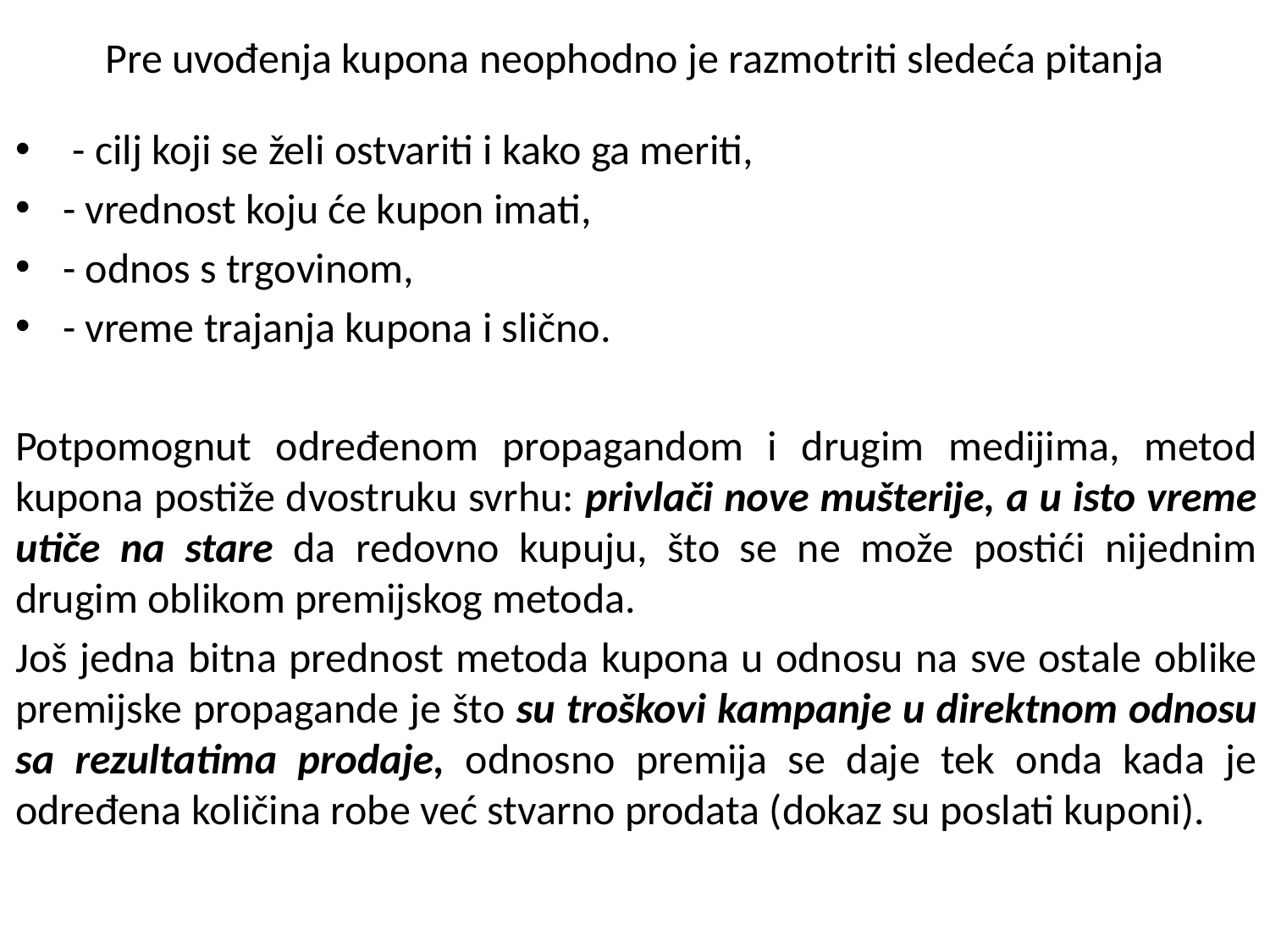

# Pre uvođenja kupona neophodno je razmotriti sledeća pitanja
 - cilj koji se želi ostvariti i kako ga meriti,
- vrednost koju će kupon imati,
- odnos s trgovinom,
- vreme trajanja kupona i slično.

Potpomognut određenom propagandom i drugim medijima, metod kupona postiže dvostruku svrhu: privlači nove mušterije, a u isto vreme utiče na stare da redovno kupuju, što se ne može postići nijednim drugim oblikom premijskog metoda.
Još jedna bitna prednost metoda kupona u odnosu na sve ostale oblike premijske propagande je što su troškovi kampanje u direktnom odnosu sa rezultatima prodaje, odnosno premija se daje tek onda kada je određena količina robe već stvarno prodata (dokaz su poslati kuponi).